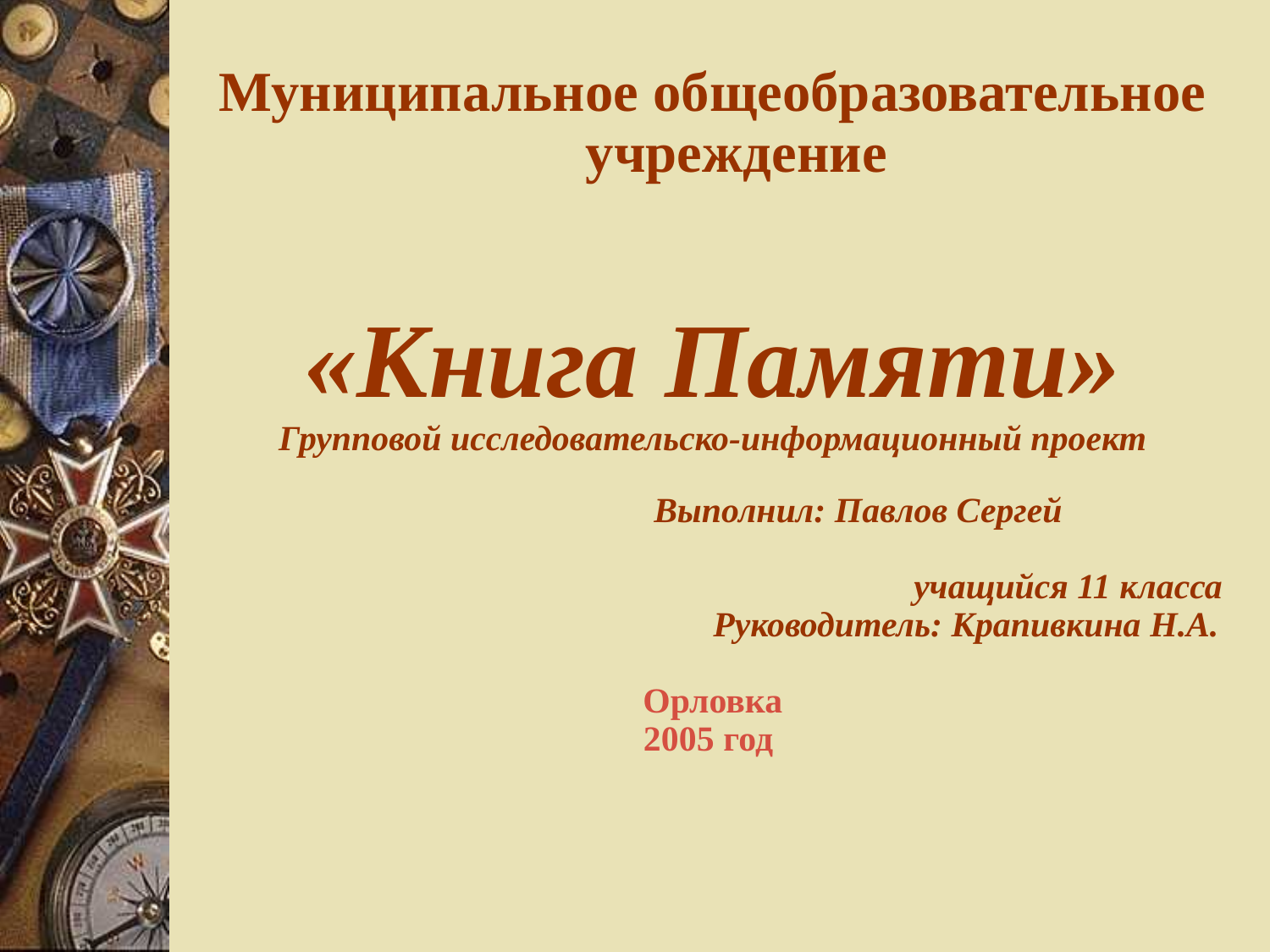

Муниципальное общеобразовательное учреждение

«Книга Памяти»
Групповой исследовательско-информационный проект

                                                       Выполнил: Павлов Сергей                                                                                                                               учащийся 11 класса
                                                         Руководитель: Крапивкина Н.А.

Орловка
2005 год